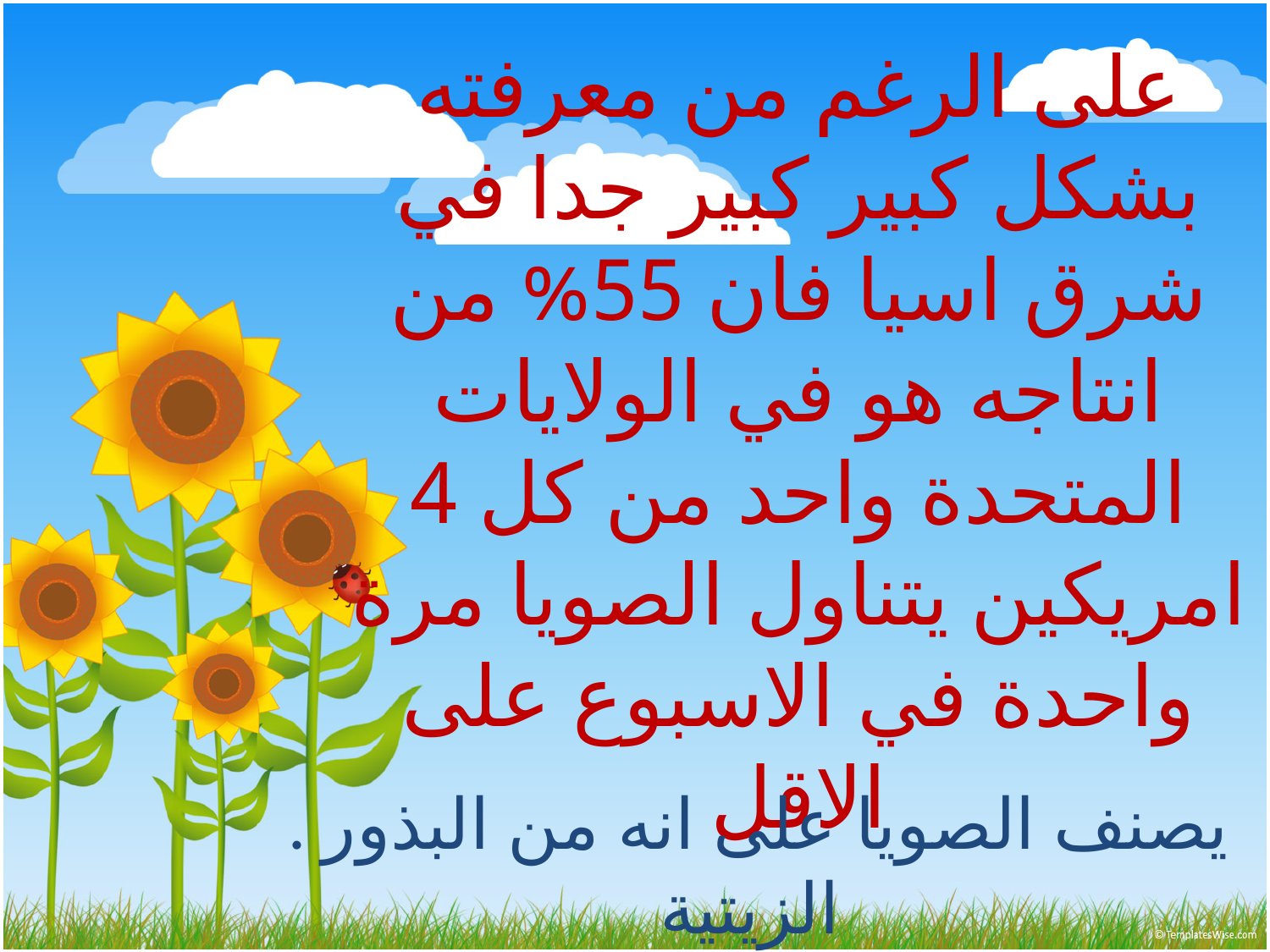

# على الرغم من معرفته بشكل كبير كبير جدا في شرق اسيا فان 55% من انتاجه هو في الولايات المتحدة واحد من كل 4 امريكين يتناول الصويا مرة واحدة في الاسبوع على الاقل
. يصنف الصويا على انه من البذور الزيتية